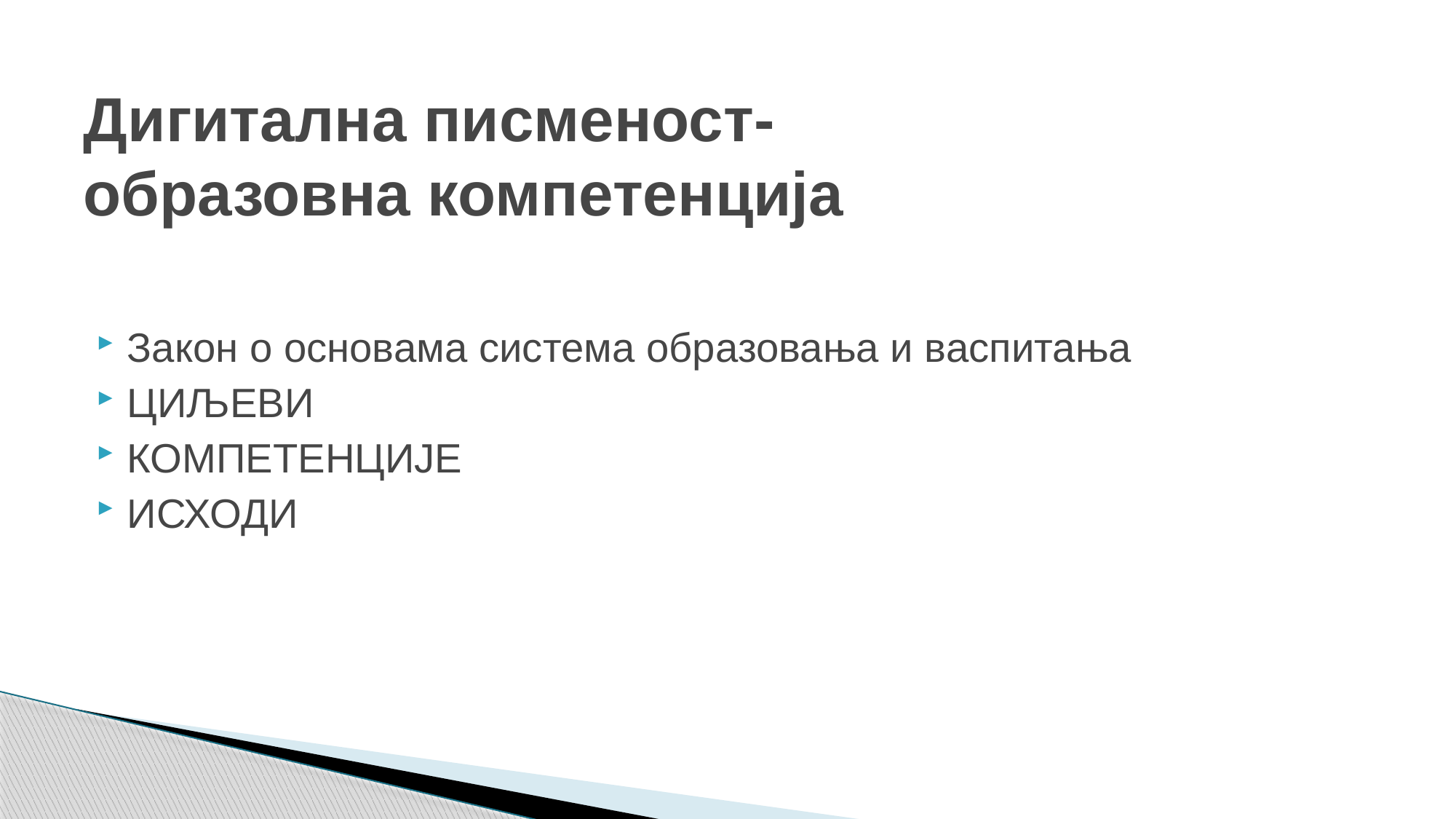

# Дигитална писменост- образовна компетенција
Закон о основама система образовања и васпитања
ЦИЉЕВИ
КОМПЕТЕНЦИЈЕ
ИСХОДИ